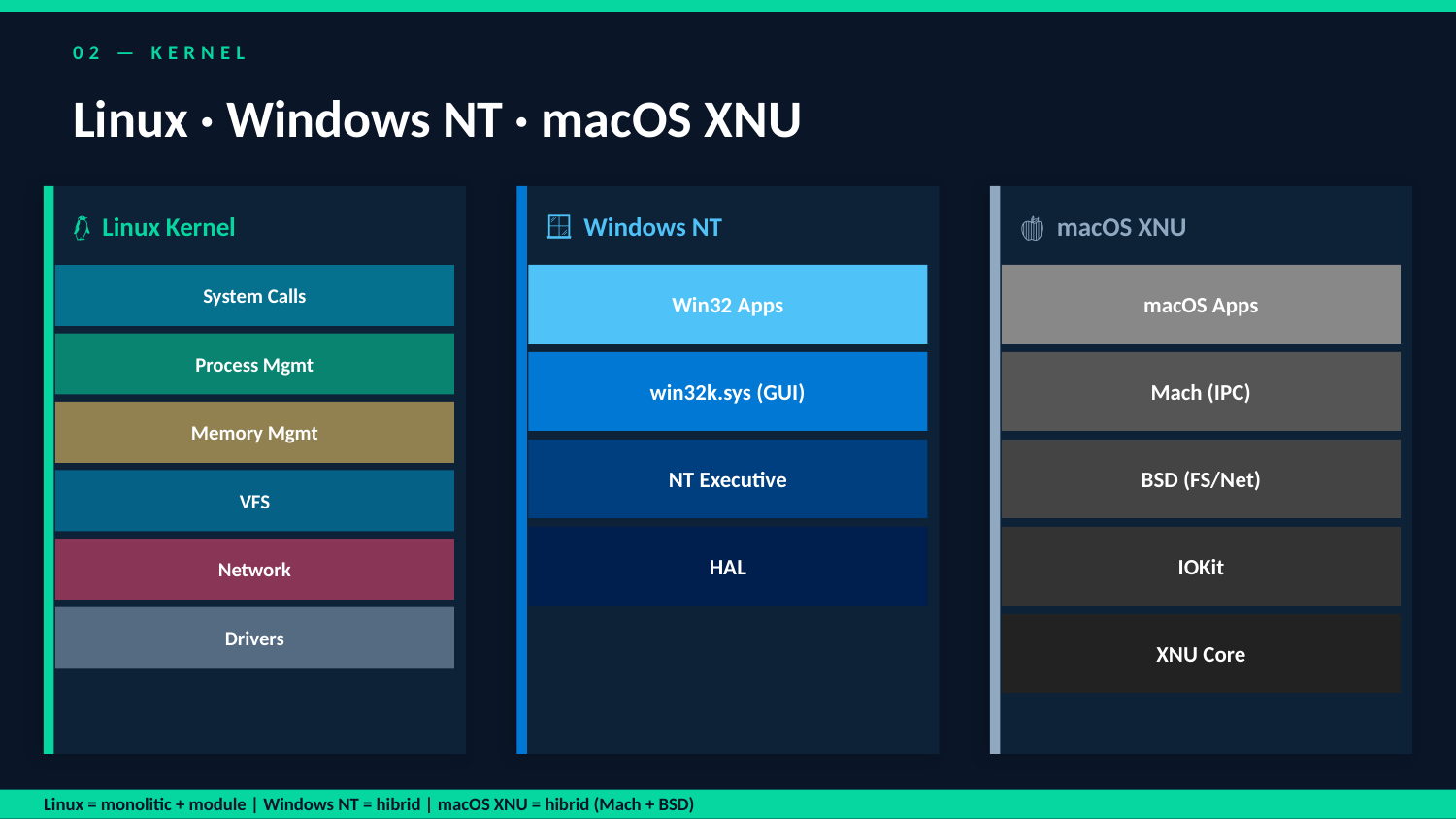

02 — KERNEL
Linux · Windows NT · macOS XNU

🐧  Linux Kernel
🪟  Windows NT
🍎  macOS XNU

System Calls

Win32 Apps

macOS Apps

Process Mgmt

win32k.sys (GUI)

Mach (IPC)

Memory Mgmt

NT Executive

BSD (FS/Net)

VFS

HAL

IOKit

Network

Drivers

XNU Core
Linux = monolitic + module | Windows NT = hibrid | macOS XNU = hibrid (Mach + BSD)